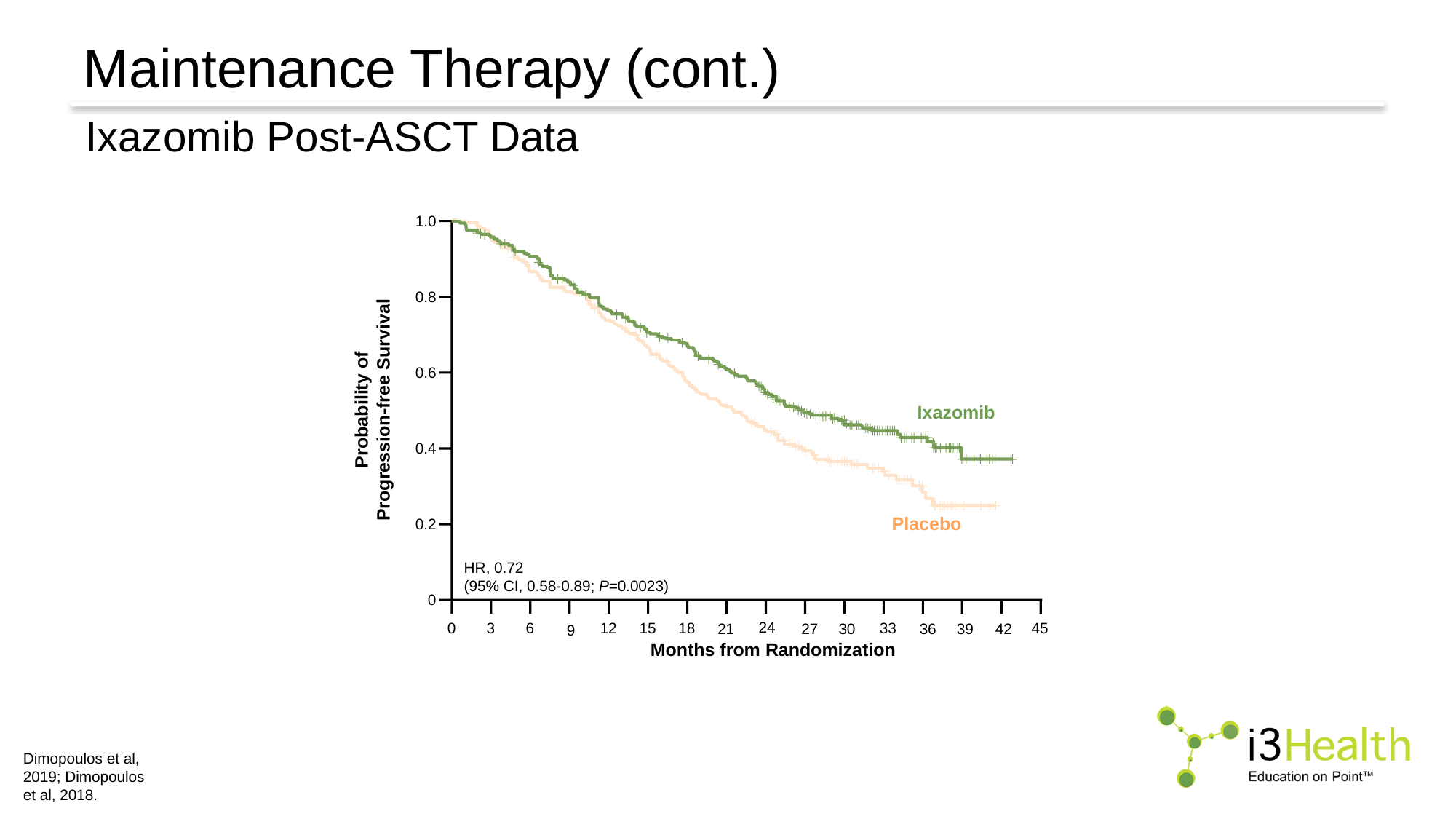

# Maintenance Therapy (cont.)
Ixazomib Post-ASCT Data
1.0

0.8

0.6
Probability of
Progression-free Survival

Ixazomib
0.4

0.2
Placebo

HR, 0.72
(95% CI, 0.58-0.89; P=0.0023)
0

24
15
33
0
3
6
12
18
45
30
36
39
42
21
27
9
Months from Randomization
Dimopoulos et al, 2019; Dimopoulos et al, 2018.